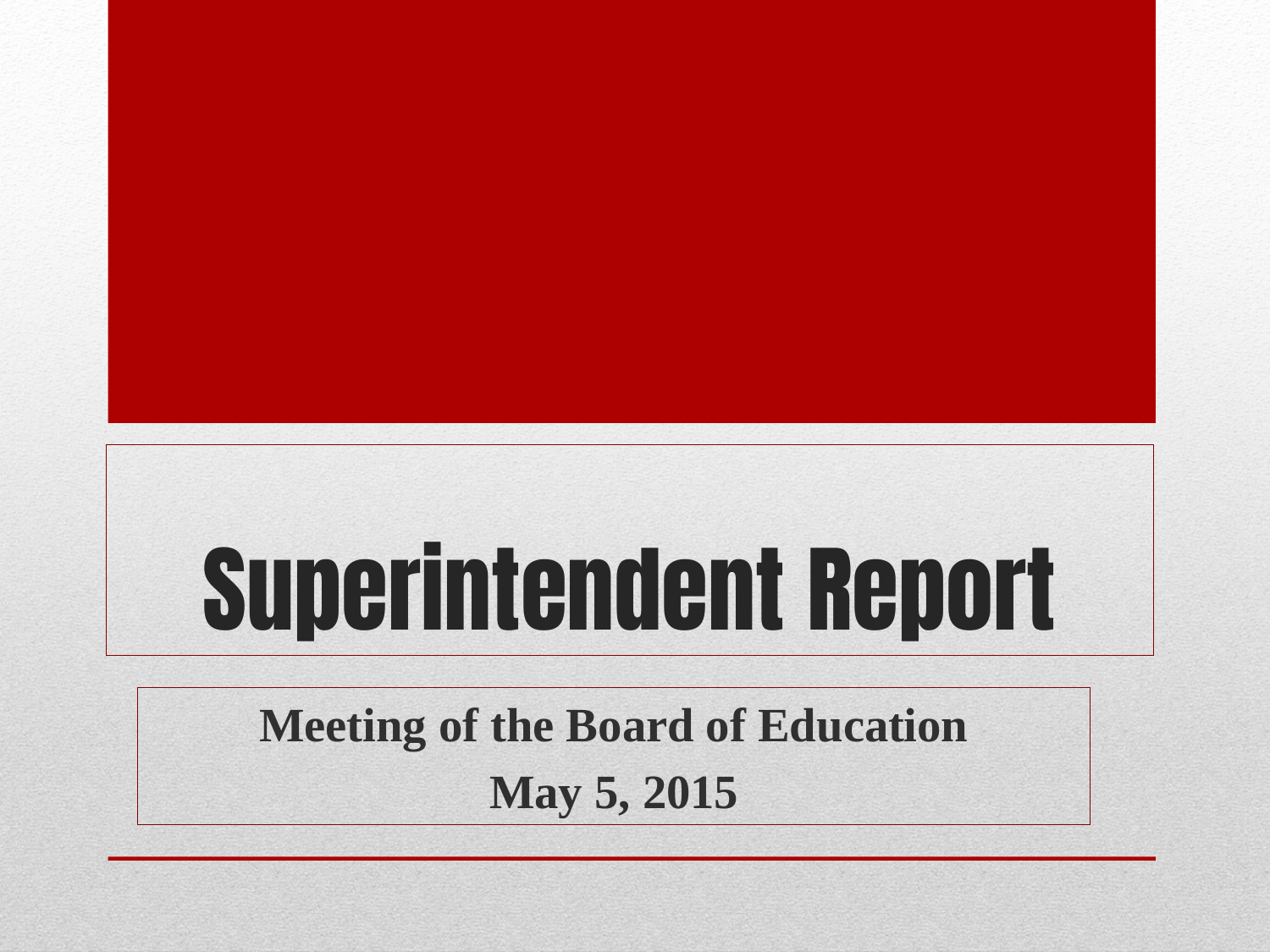

# Superintendent Report
Meeting of the Board of Education
May 5, 2015